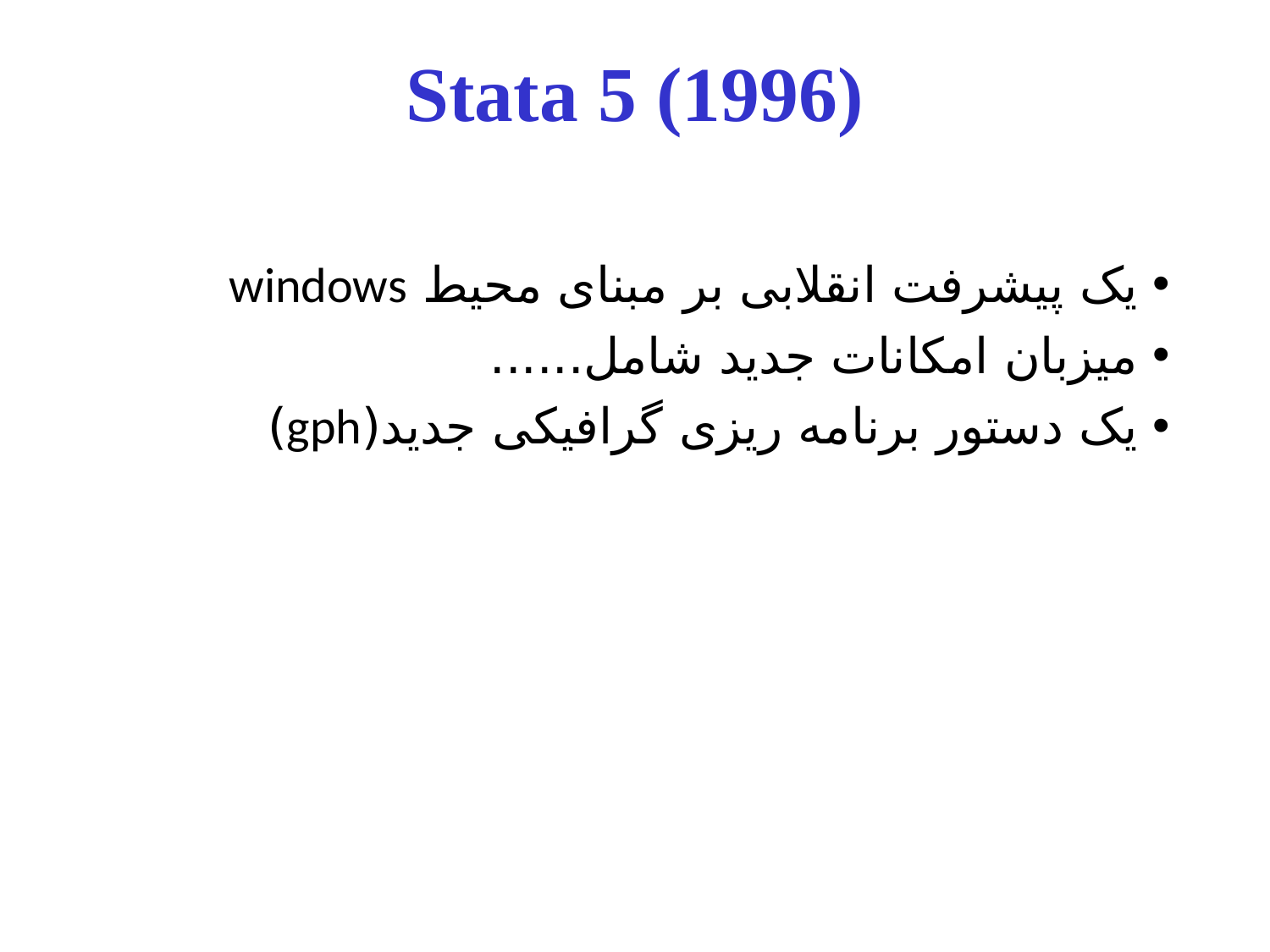

# Stata 5 (1996)
یک پیشرفت انقلابی بر مبنای محیط windows
میزبان امکانات جدید شامل......
یک دستور برنامه ریزی گرافیکی جدید(gph)